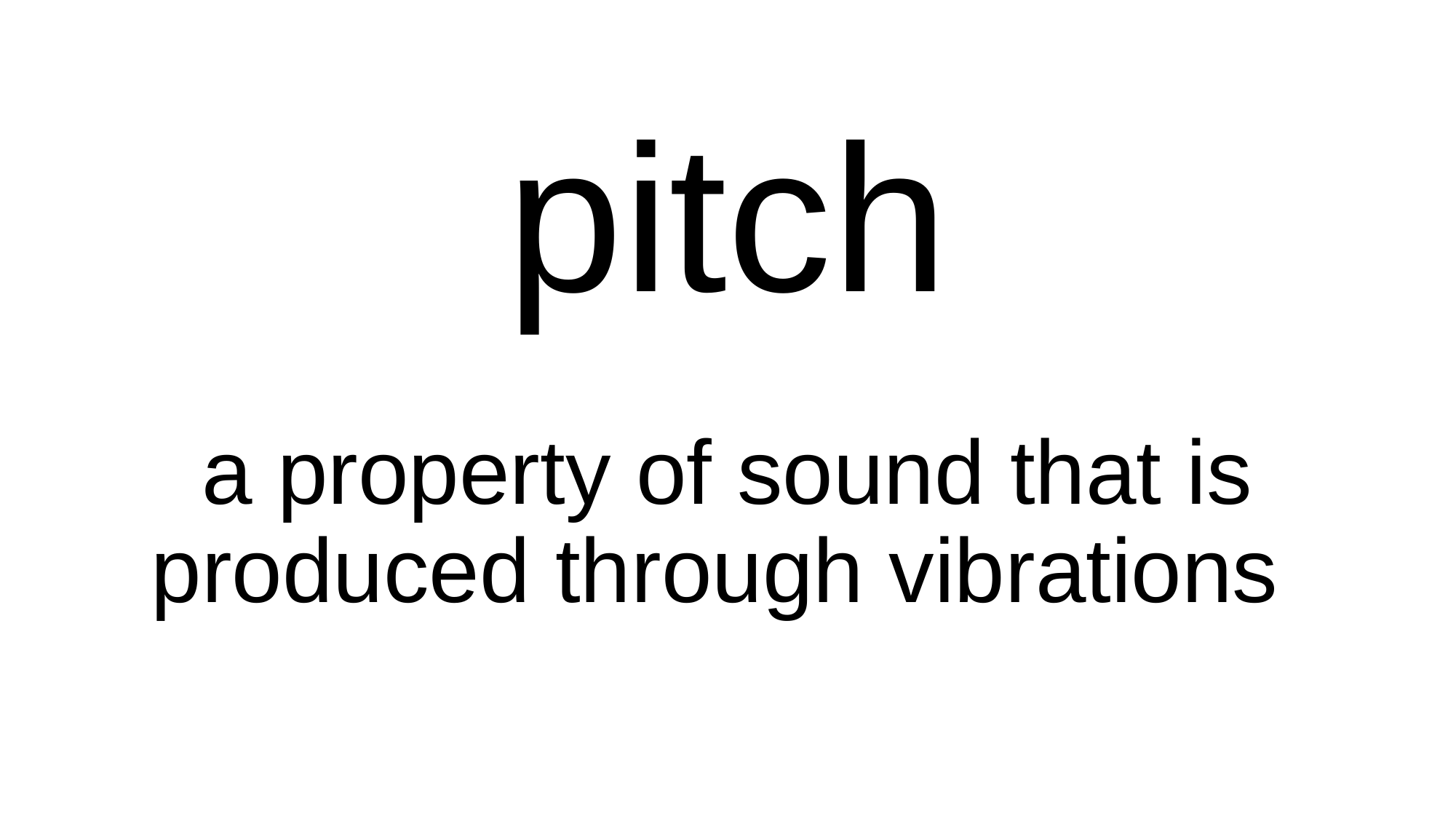

# pitch
a property of sound that is produced through vibrations